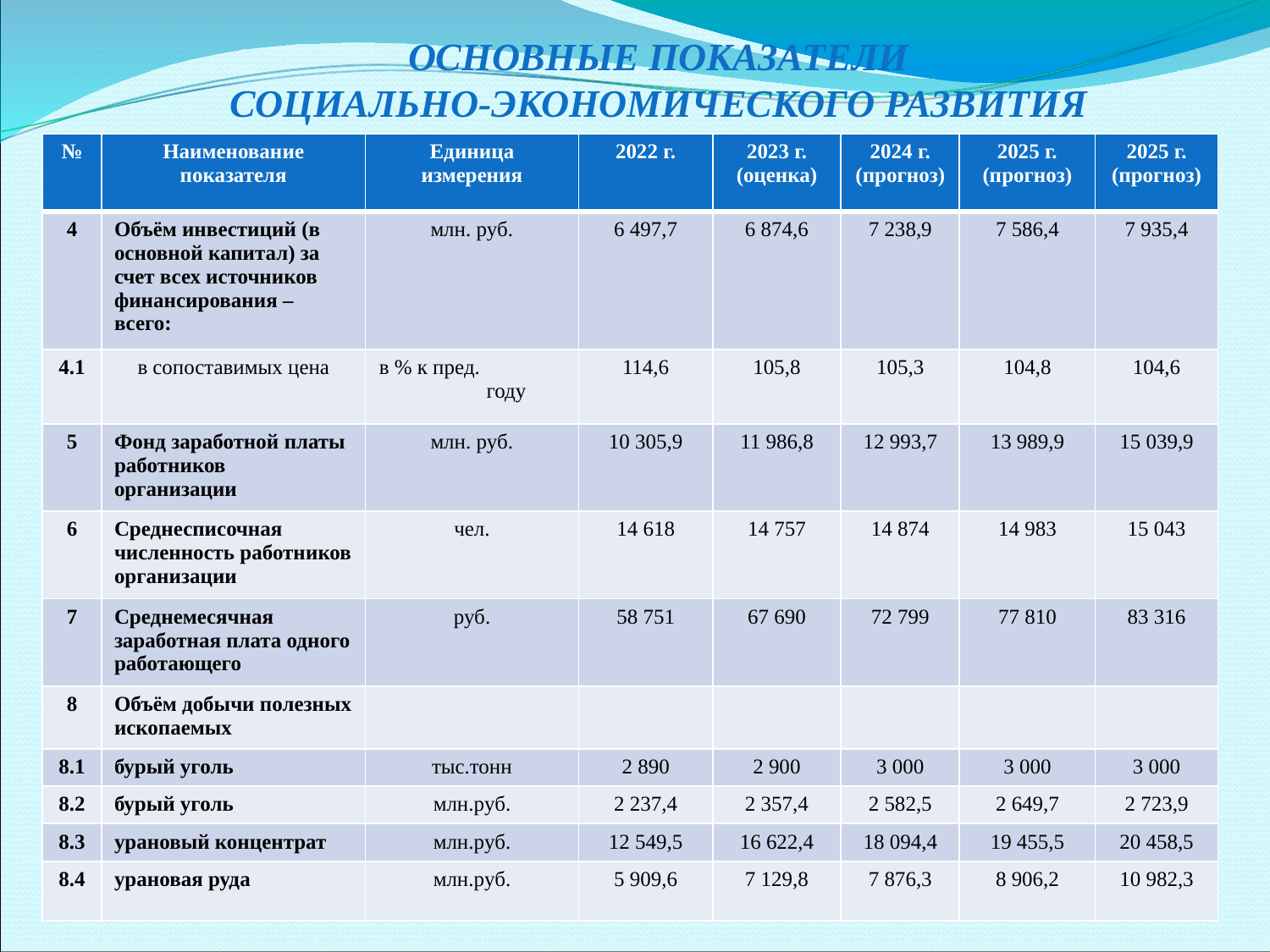

# ОСНОВНЫЕ ПОКАЗАТЕЛИ СОЦИАЛЬНО-ЭКОНОМИЧЕСКОГО РАЗВИТИЯ
| № | Наименование показателя | Единица измерения | 2022 г. | 2023 г. (оценка) | 2024 г. (прогноз) | 2025 г. (прогноз) | 2025 г. (прогноз) |
| --- | --- | --- | --- | --- | --- | --- | --- |
| 4 | Объём инвестиций (в основной капитал) за счет всех источников финансирования – всего: | млн. руб. | 6 497,7 | 6 874,6 | 7 238,9 | 7 586,4 | 7 935,4 |
| 4.1 | в сопоставимых цена | в % к пред. году | 114,6 | 105,8 | 105,3 | 104,8 | 104,6 |
| 5 | Фонд заработной платы работников организации | млн. руб. | 10 305,9 | 11 986,8 | 12 993,7 | 13 989,9 | 15 039,9 |
| 6 | Среднесписочная численность работников организации | чел. | 14 618 | 14 757 | 14 874 | 14 983 | 15 043 |
| 7 | Среднемесячная заработная плата одного работающего | руб. | 58 751 | 67 690 | 72 799 | 77 810 | 83 316 |
| 8 | Объём добычи полезных ископаемых |  |  |  |  |  |  |
| 8.1 | бурый уголь | тыс.тонн | 2 890 | 2 900 | 3 000 | 3 000 | 3 000 |
| 8.2 | бурый уголь | млн.руб. | 2 237,4 | 2 357,4 | 2 582,5 | 2 649,7 | 2 723,9 |
| 8.3 | урановый концентрат | млн.руб. | 12 549,5 | 16 622,4 | 18 094,4 | 19 455,5 | 20 458,5 |
| 8.4 | урановая руда | млн.руб. | 5 909,6 | 7 129,8 | 7 876,3 | 8 906,2 | 10 982,3 |